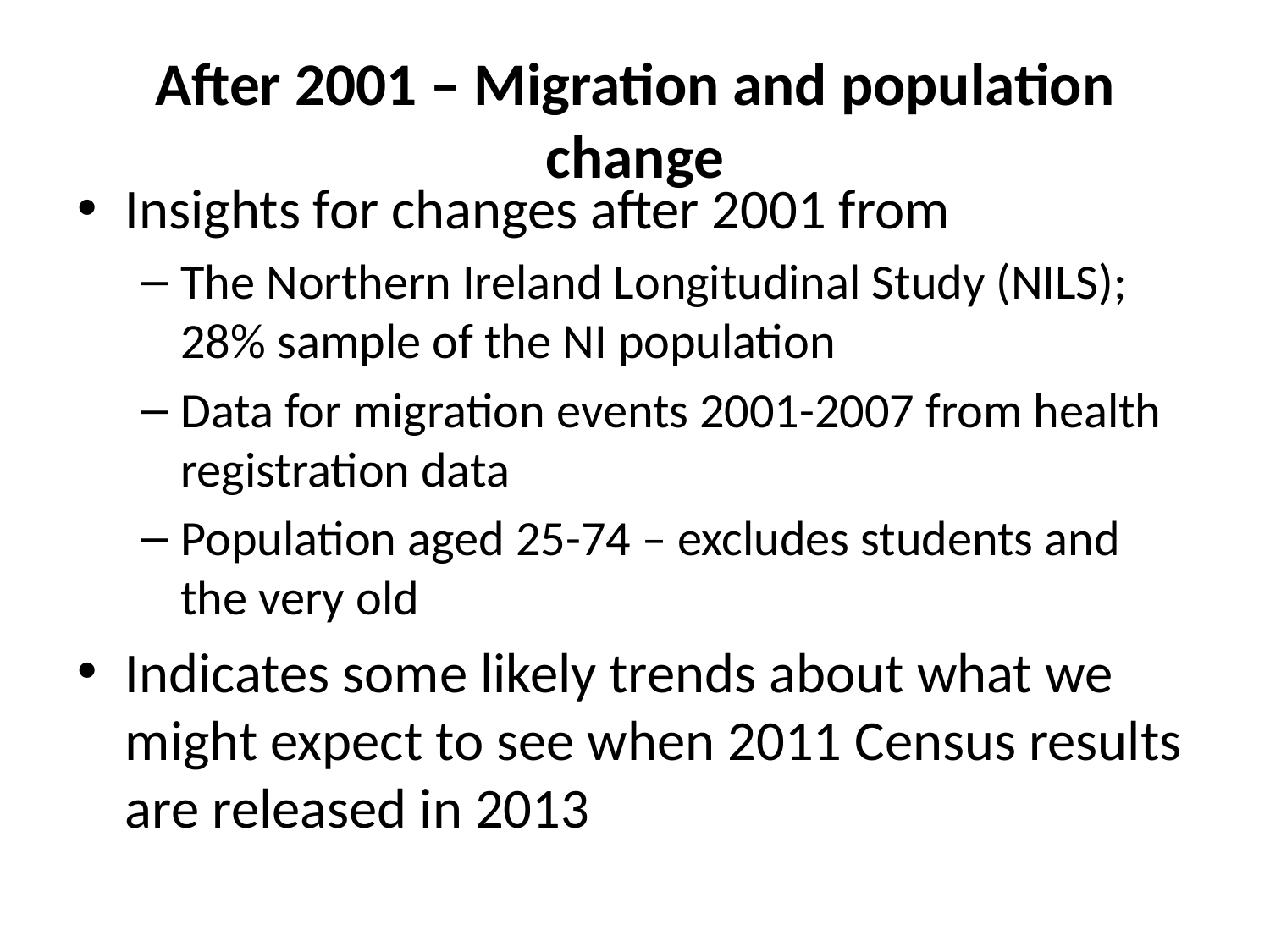

# After 2001 – Migration and population change
Insights for changes after 2001 from
The Northern Ireland Longitudinal Study (NILS); 28% sample of the NI population
Data for migration events 2001-2007 from health registration data
Population aged 25-74 – excludes students and the very old
Indicates some likely trends about what we might expect to see when 2011 Census results are released in 2013